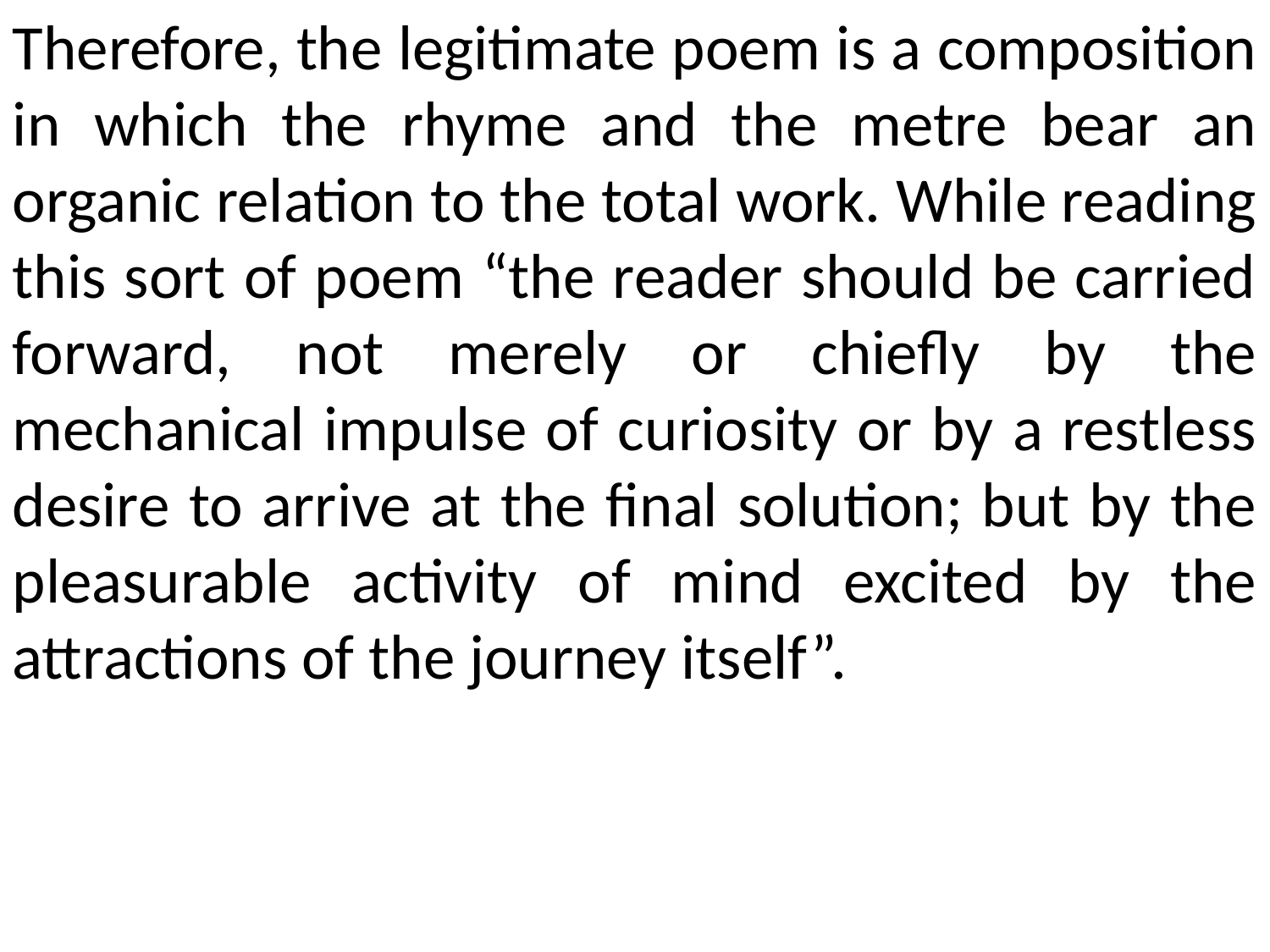

Therefore, the legitimate poem is a composition in which the rhyme and the metre bear an organic relation to the total work. While reading this sort of poem “the reader should be carried forward, not merely or chiefly by the mechanical impulse of curiosity or by a restless desire to arrive at the final solution; but by the pleasurable activity of mind excited by the attractions of the journey itself”.